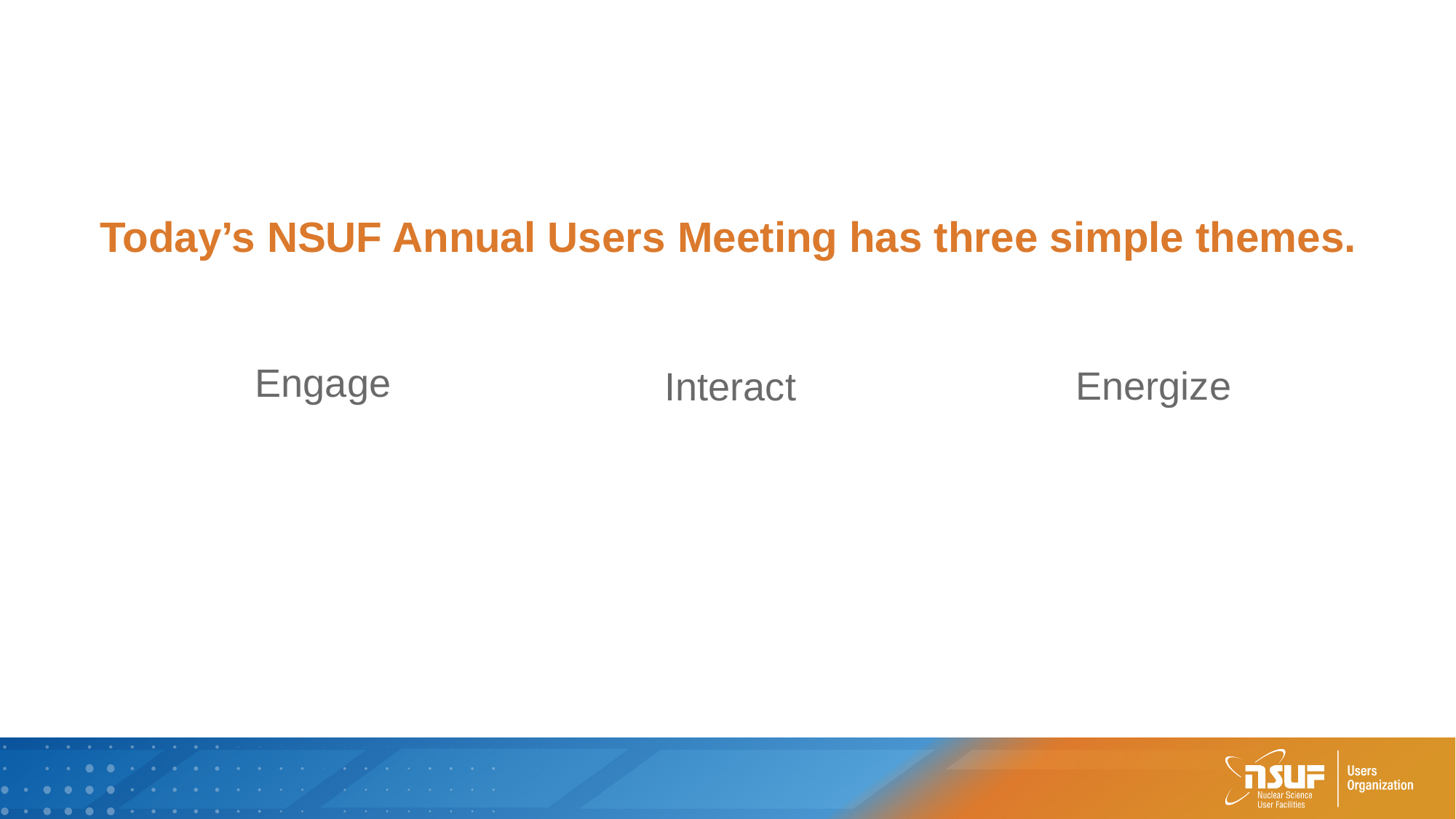

# Today’s NSUF Annual Users Meeting has three simple themes.
Energize
Interact
Engage